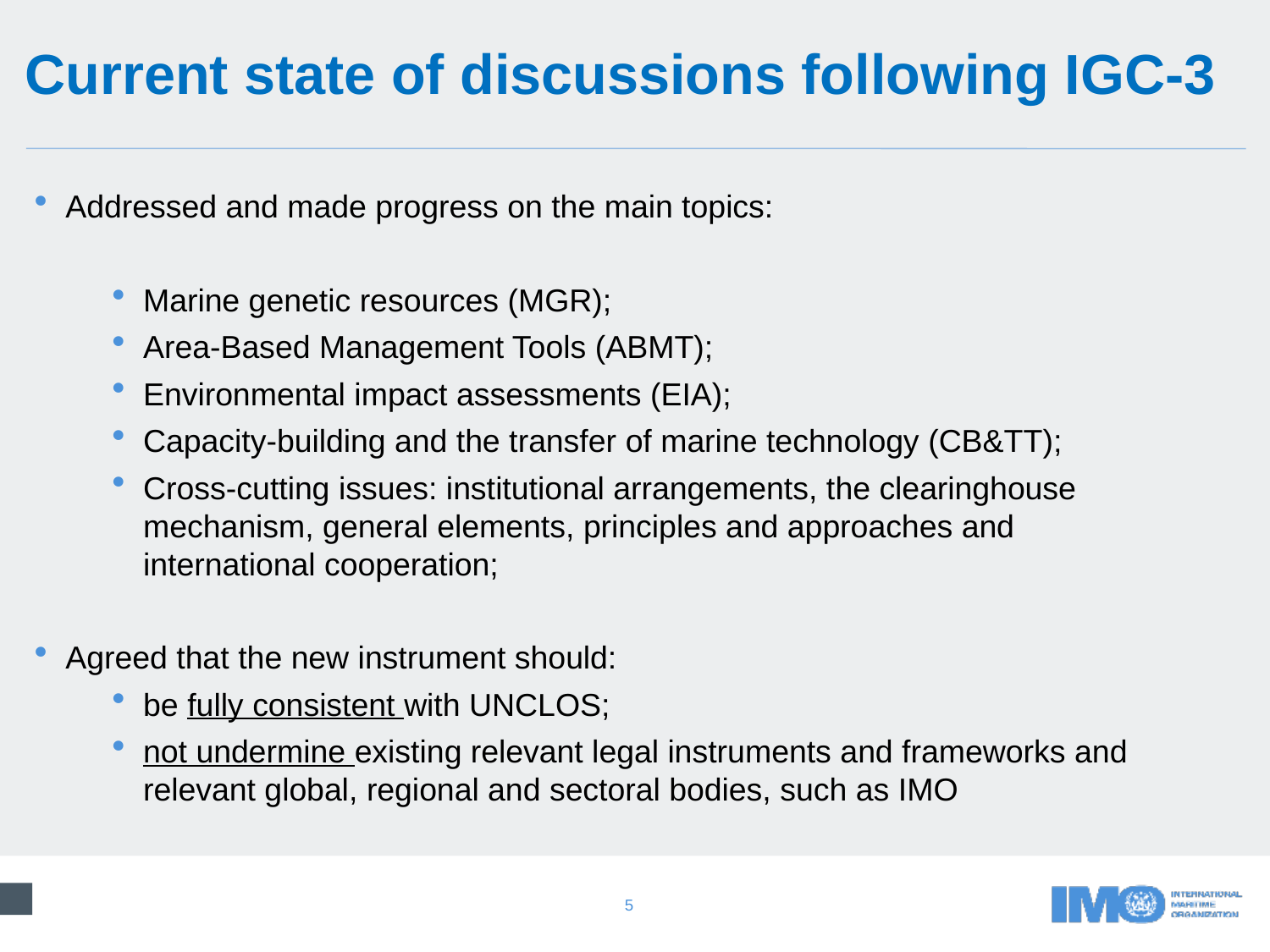

# Current state of discussions following IGC-3
Addressed and made progress on the main topics:

Marine genetic resources (MGR);
Area-Based Management Tools (ABMT);
Environmental impact assessments (EIA);
Capacity-building and the transfer of marine technology (CB&TT);
Cross-cutting issues: institutional arrangements, the clearinghouse mechanism, general elements, principles and approaches and international cooperation;

Agreed that the new instrument should:
be fully consistent with UNCLOS;
not undermine existing relevant legal instruments and frameworks and relevant global, regional and sectoral bodies, such as IMO